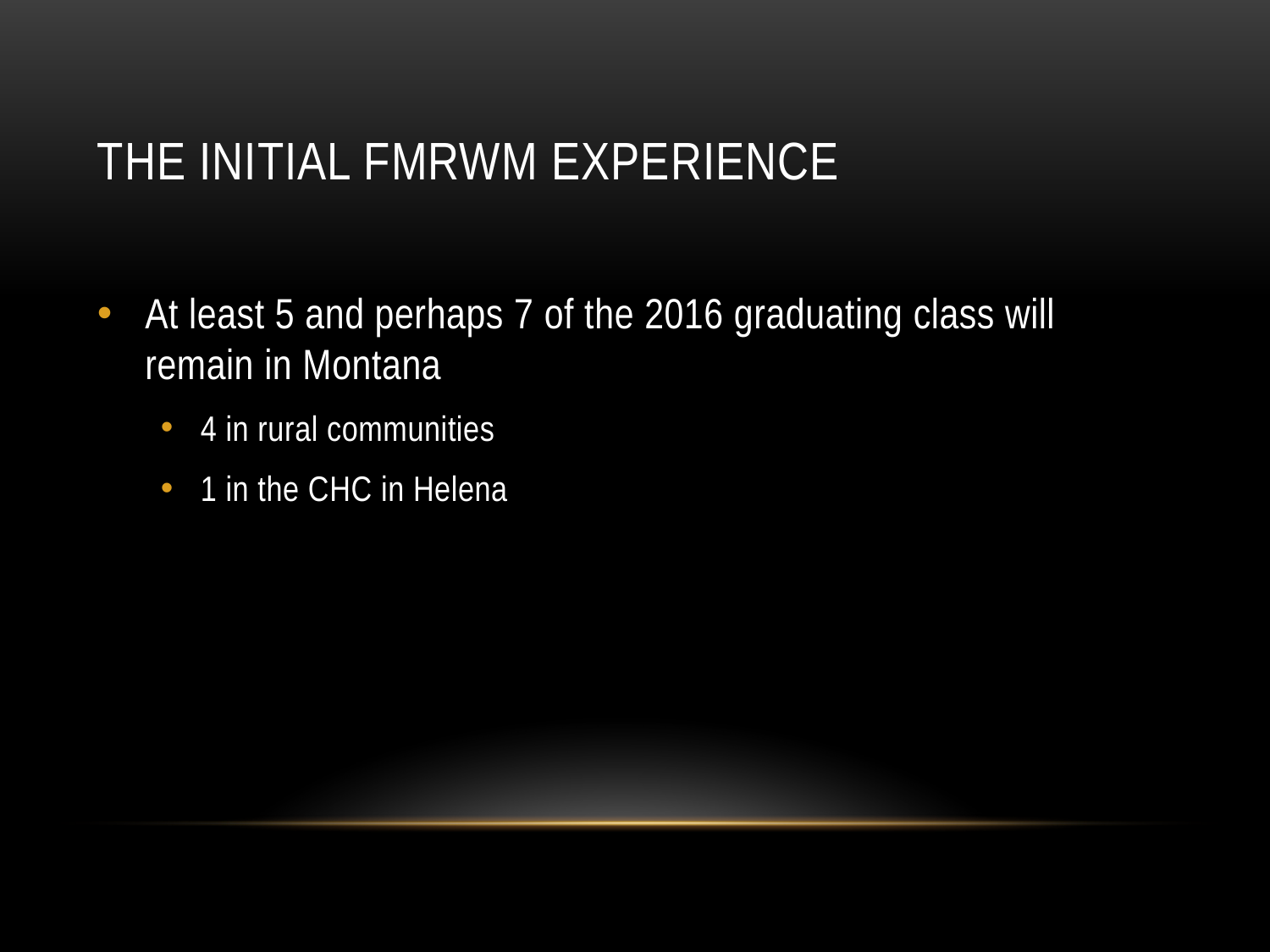

# The initial FMRWM experience
At least 5 and perhaps 7 of the 2016 graduating class will remain in Montana
4 in rural communities
1 in the CHC in Helena